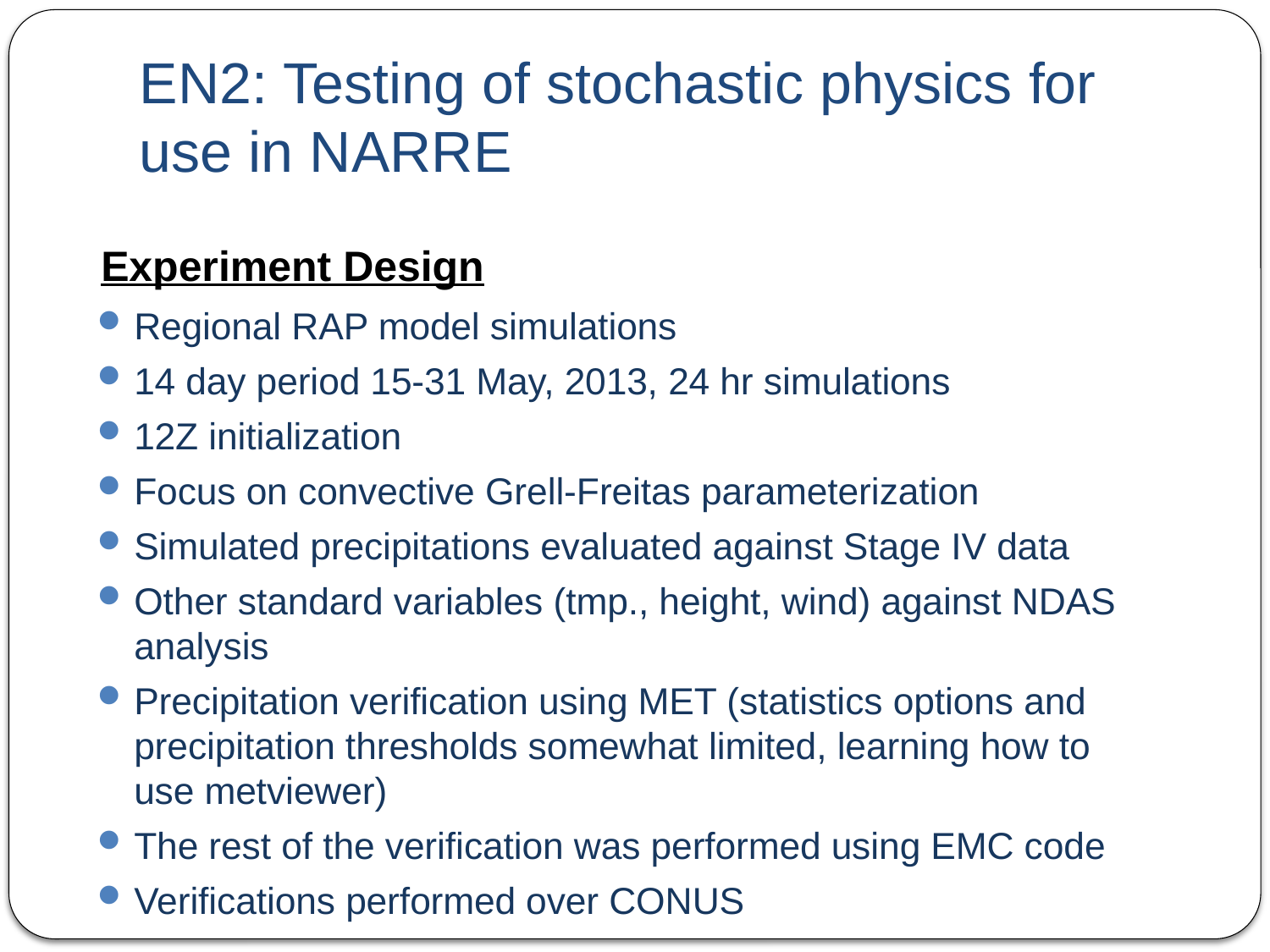

# EN2: Testing of stochastic physics for use in NARRE
Experiment Design
Regional RAP model simulations
14 day period 15-31 May, 2013, 24 hr simulations
12Z initialization
Focus on convective Grell-Freitas parameterization
Simulated precipitations evaluated against Stage IV data
Other standard variables (tmp., height, wind) against NDAS analysis
Precipitation verification using MET (statistics options and precipitation thresholds somewhat limited, learning how to use metviewer)
The rest of the verification was performed using EMC code
Verifications performed over CONUS